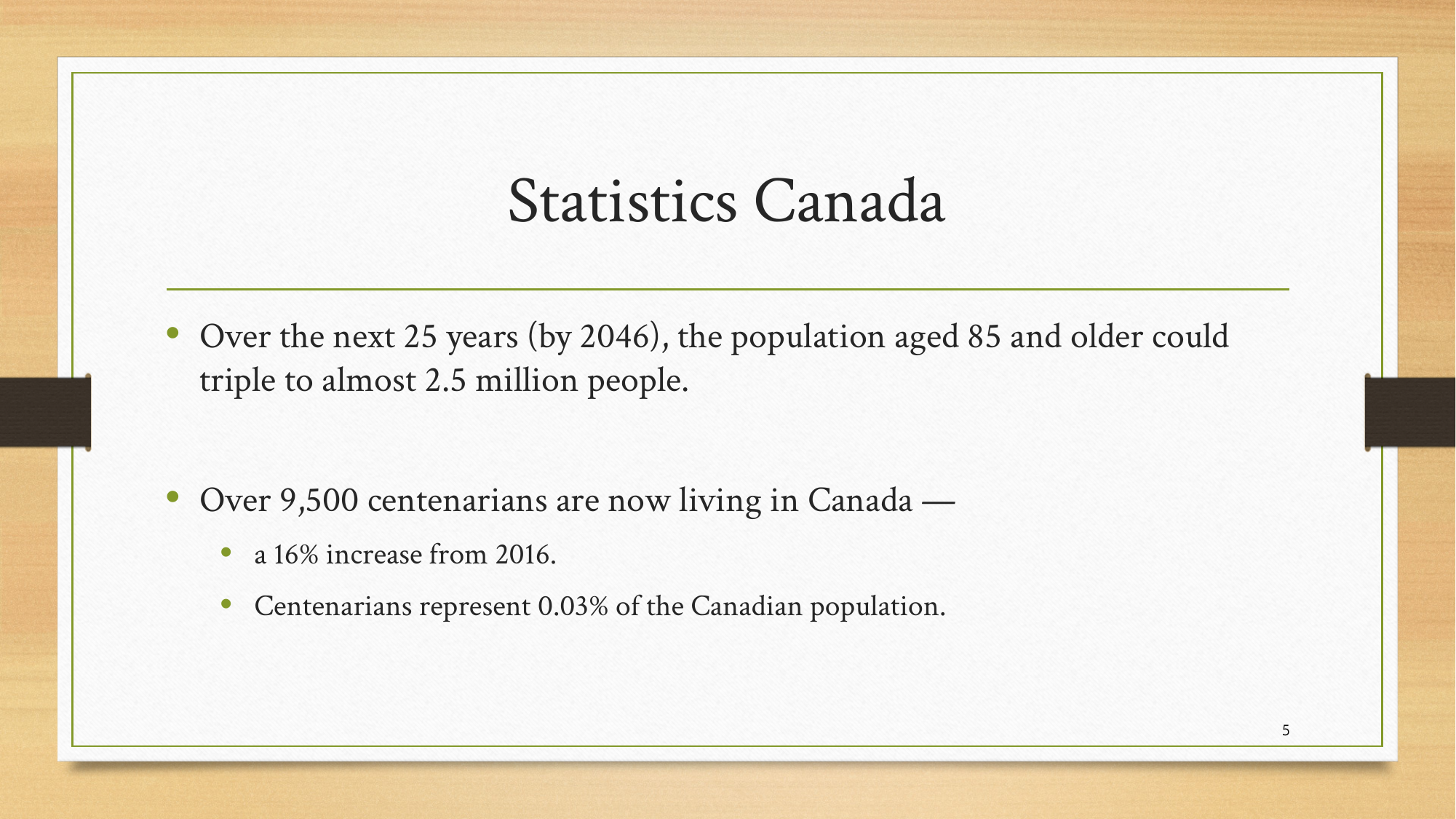

# Statistics Canada
Over the next 25 years (by 2046), the population aged 85 and older could triple to almost 2.5 million people.

Over 9,500 centenarians are now living in Canada —
a 16% increase from 2016.
Centenarians represent 0.03% of the Canadian population.
5